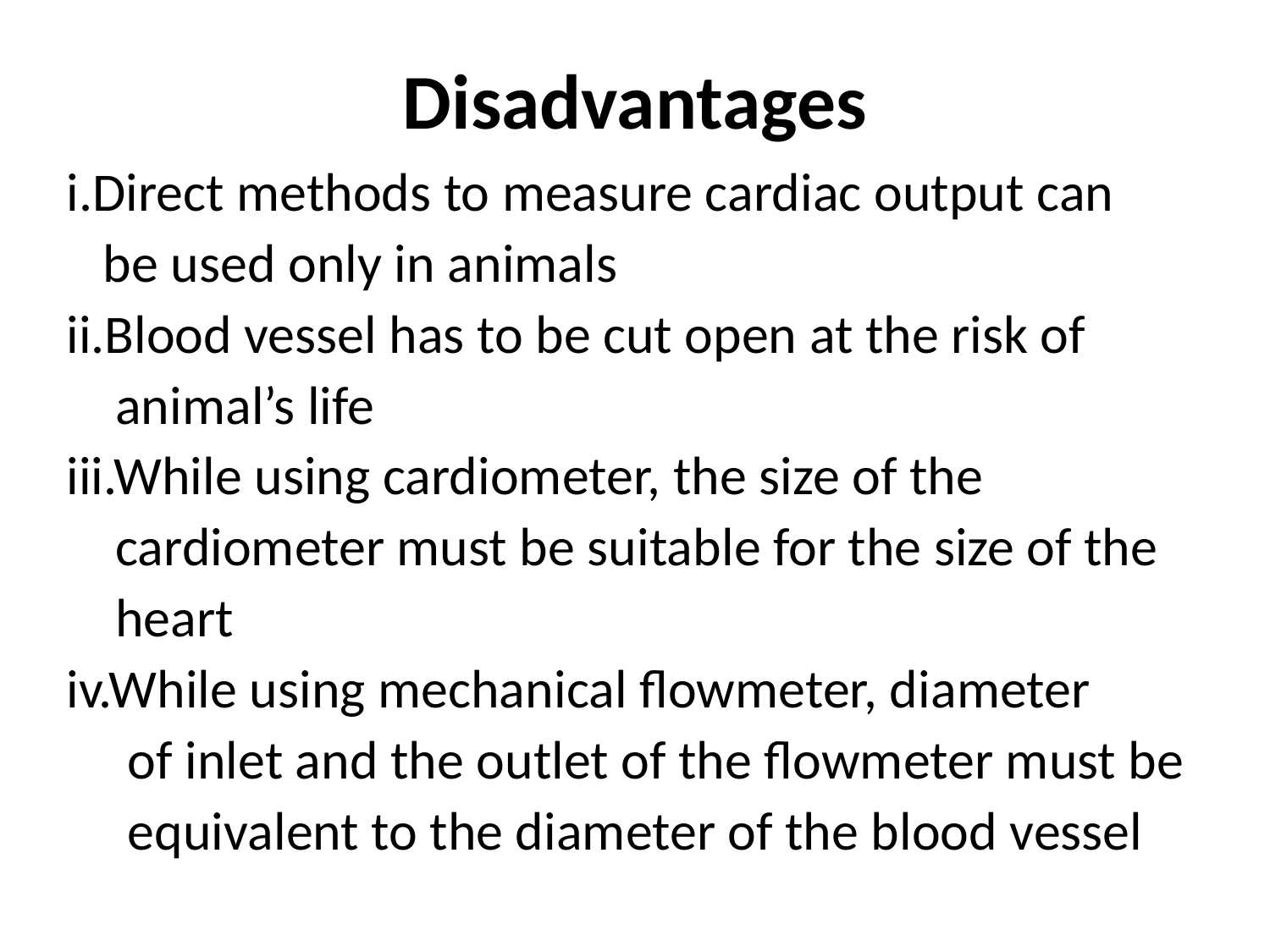

# Disadvantages
i.Direct methods to measure cardiac output can
   be used only in animals
ii.Blood vessel has to be cut open at the risk of
    animal’s life
iii.While using cardiometer, the size of the
    cardiometer must be suitable for the size of the
    heart
iv.While using mechanical flowmeter, diameter
     of inlet and the outlet of the flowmeter must be
     equivalent to the diameter of the blood vessel